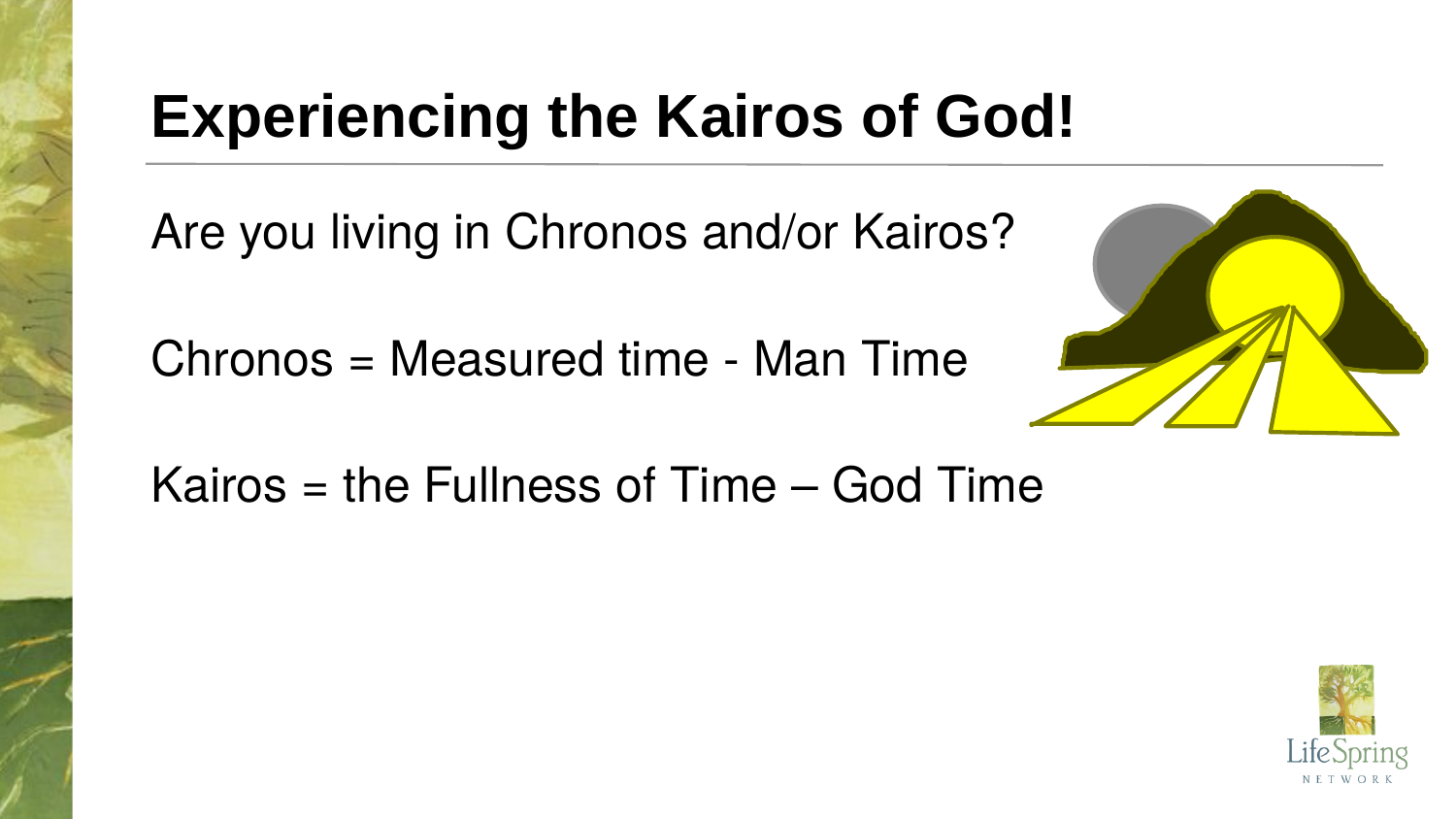

# Experiencing the Kairos of God!

Are you living in Chronos and/or Kairos?
Chronos = Measured time - Man Time
Kairos = the Fullness of Time – God Time